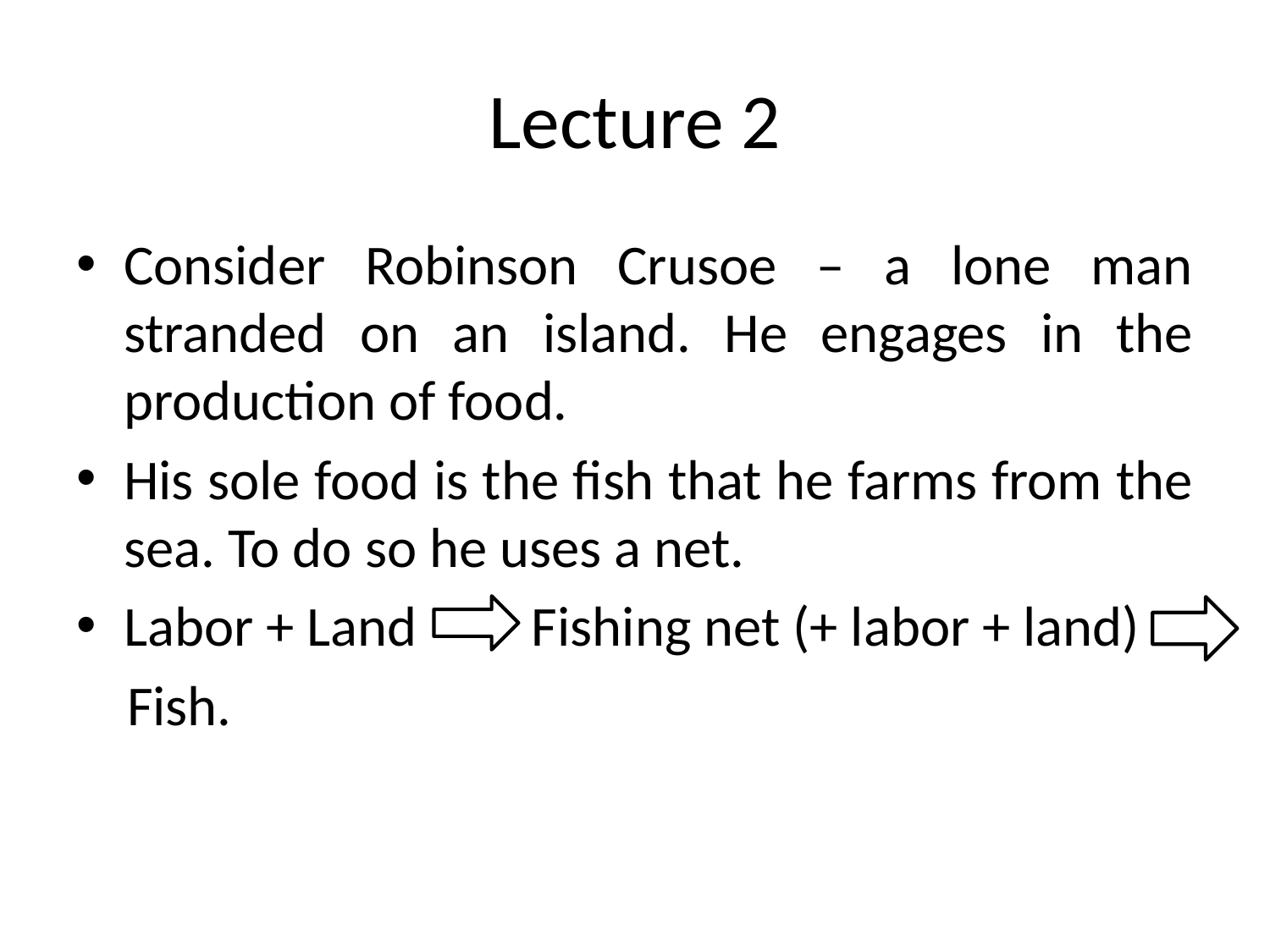

# Lecture 2
Consider Robinson Crusoe – a lone man stranded on an island. He engages in the production of food.
His sole food is the fish that he farms from the sea. To do so he uses a net.
Labor + Land         Fishing net (+ labor + land)
    Fish.